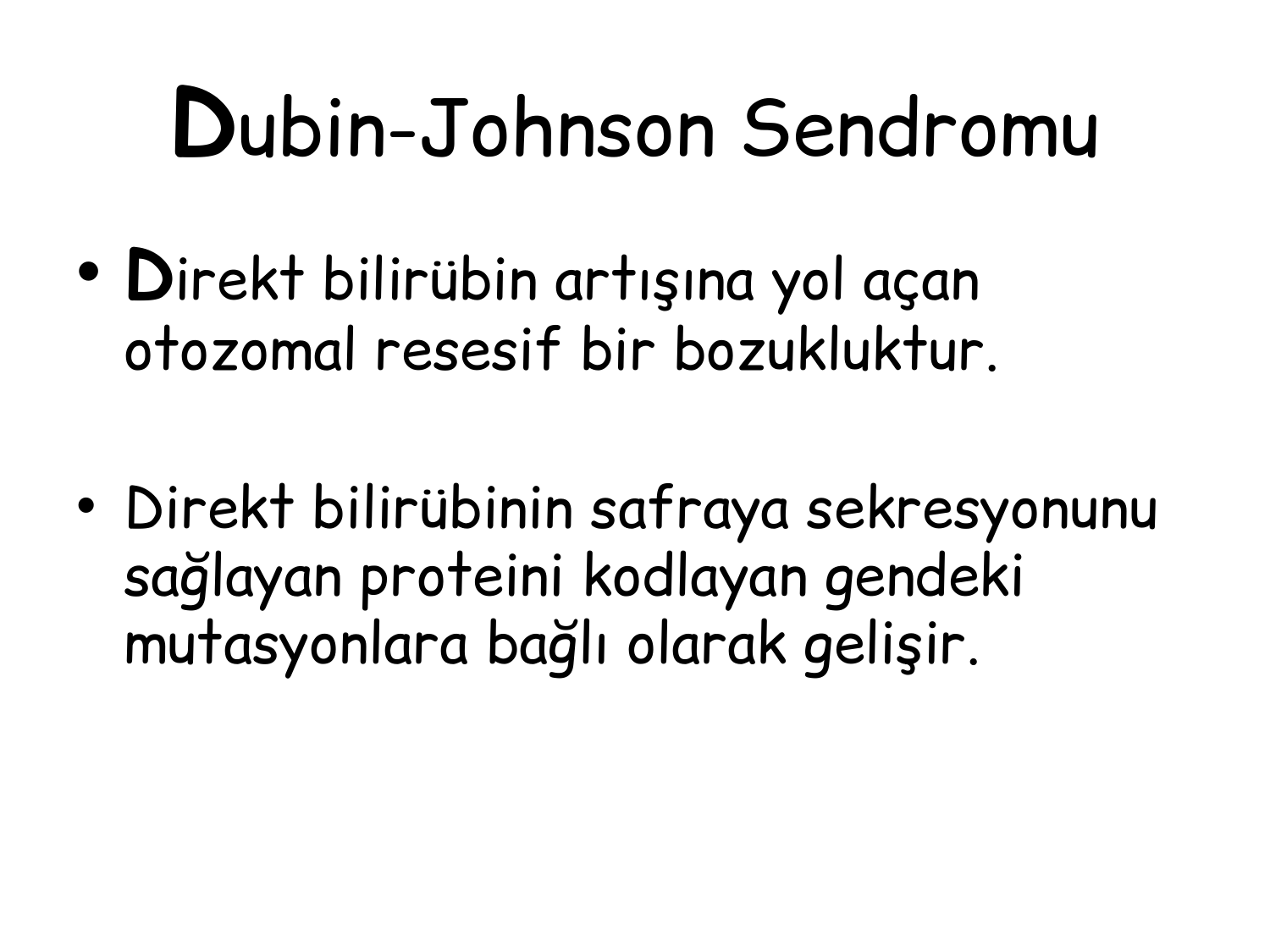

# Dubin-Johnson Sendromu
Direkt bilirübin artışına yol açan otozomal resesif bir bozukluktur.

Direkt bilirübinin safraya sekresyonunu sağlayan proteini kodlayan gendeki mutasyonlara bağlı olarak gelişir.